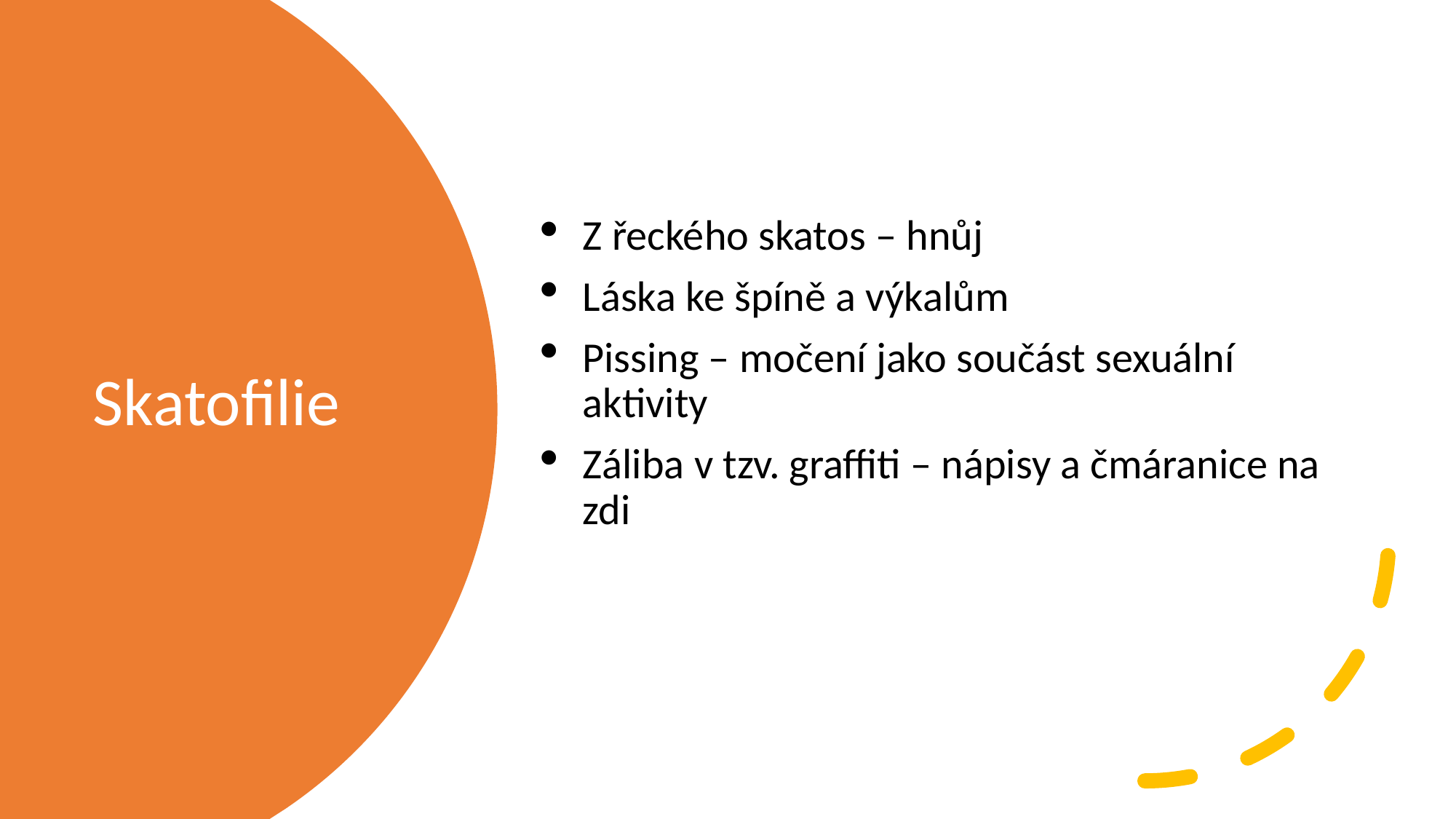

Z řeckého skatos – hnůj
Láska ke špíně a výkalům
Pissing – močení jako součást sexuální aktivity
Záliba v tzv. graffiti – nápisy a čmáranice na zdi

# Skatofilie